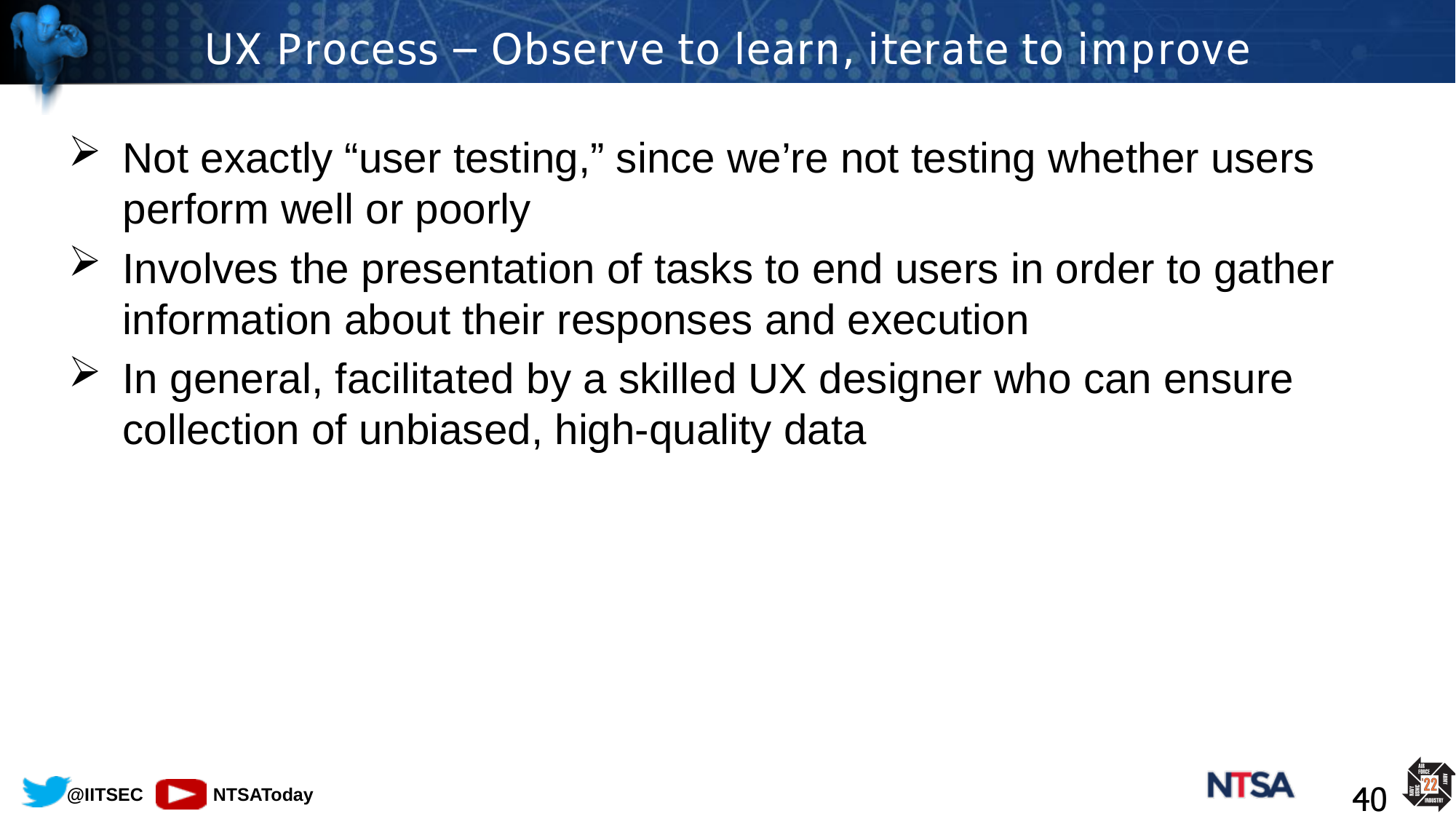

# UX Process – Observe to learn, iterate to improve
Not exactly “user testing,” since we’re not testing whether users perform well or poorly
Involves the presentation of tasks to end users in order to gather information about their responses and execution
In general, facilitated by a skilled UX designer who can ensure collection of unbiased, high-quality data

40